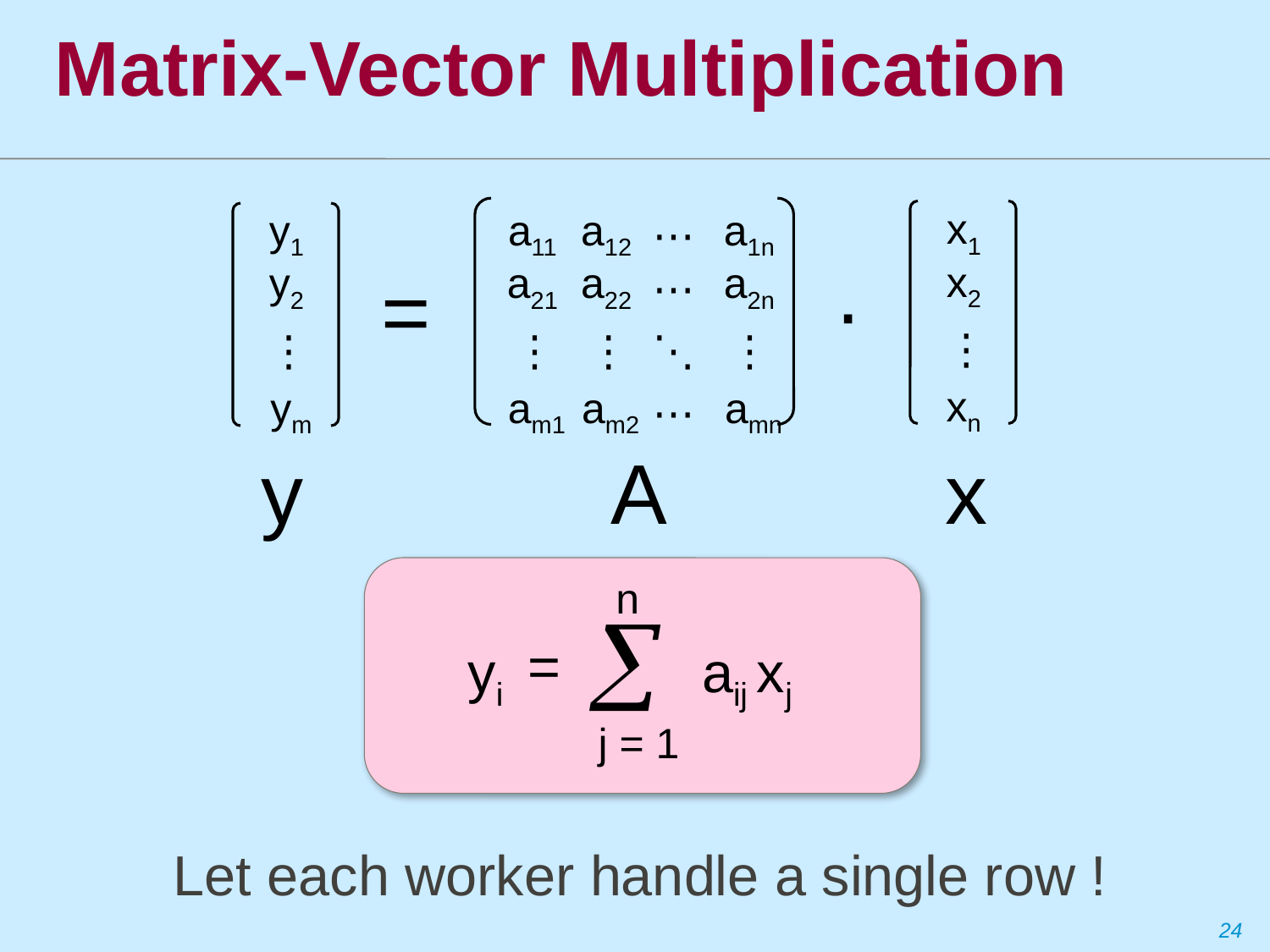

Matrix-Vector Multiplication

x1
x2
⋮
xn
a11
a12
a1n
⋯
a21
a22
a2n
⋯
⋮
⋮
⋱
⋮
am1
am2
amn
⋯
y1
y2
⋮
ym

=
·
y
A
x

n
∑
j = 1
yi
=
aij xj
Let each worker handle a single row !